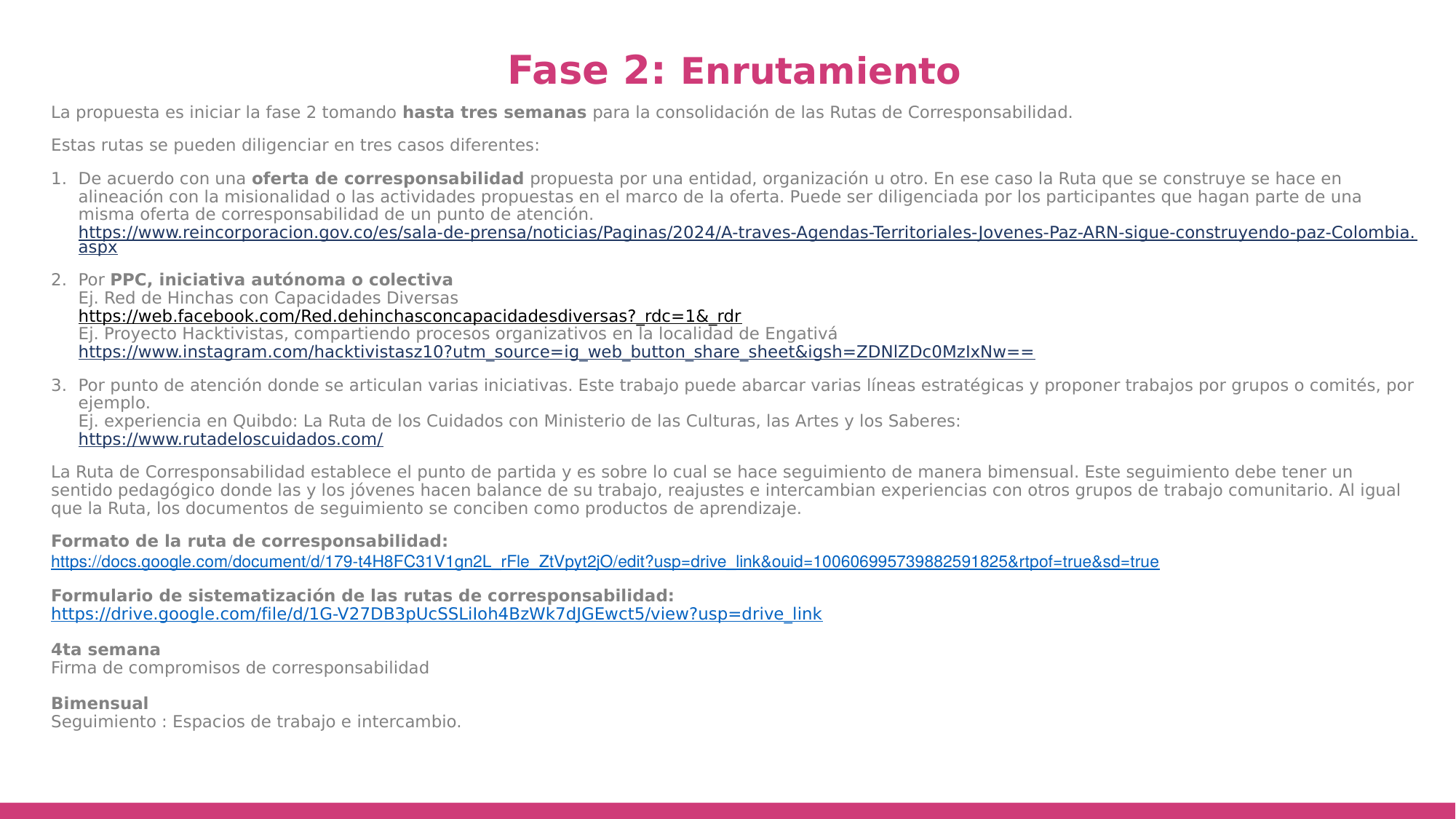

Fase 2: Enrutamiento
La propuesta es iniciar la fase 2 tomando hasta tres semanas para la consolidación de las Rutas de Corresponsabilidad.
Estas rutas se pueden diligenciar en tres casos diferentes:
De acuerdo con una oferta de corresponsabilidad propuesta por una entidad, organización u otro. En ese caso la Ruta que se construye se hace en alineación con la misionalidad o las actividades propuestas en el marco de la oferta. Puede ser diligenciada por los participantes que hagan parte de una misma oferta de corresponsabilidad de un punto de atención.
https://www.reincorporacion.gov.co/es/sala-de-prensa/noticias/Paginas/2024/A-traves-Agendas-Territoriales-Jovenes-Paz-ARN-sigue-construyendo-paz-Colombia.aspx
Por PPC, iniciativa autónoma o colectiva
Ej. Red de Hinchas con Capacidades Diversas
https://web.facebook.com/Red.dehinchasconcapacidadesdiversas?_rdc=1&_rdr
Ej. Proyecto Hacktivistas, compartiendo procesos organizativos en la localidad de Engativá
https://www.instagram.com/hacktivistasz10?utm_source=ig_web_button_share_sheet&igsh=ZDNlZDc0MzIxNw==
Por punto de atención donde se articulan varias iniciativas. Este trabajo puede abarcar varias líneas estratégicas y proponer trabajos por grupos o comités, por ejemplo. 
Ej. experiencia en Quibdo: La Ruta de los Cuidados con Ministerio de las Culturas, las Artes y los Saberes:
https://www.rutadeloscuidados.com/
La Ruta de Corresponsabilidad establece el punto de partida y es sobre lo cual se hace seguimiento de manera bimensual. Este seguimiento debe tener un sentido pedagógico donde las y los jóvenes hacen balance de su trabajo, reajustes e intercambian experiencias con otros grupos de trabajo comunitario. Al igual que la Ruta, los documentos de seguimiento se conciben como productos de aprendizaje.
Formato de la ruta de corresponsabilidad:
https://docs.google.com/document/d/179-t4H8FC31V1gn2L_rFle_ZtVpyt2jO/edit?usp=drive_link&ouid=100606995739882591825&rtpof=true&sd=true
Formulario de sistematización de las rutas de corresponsabilidad:
https://drive.google.com/file/d/1G-V27DB3pUcSSLiIoh4BzWk7dJGEwct5/view?usp=drive_link
4ta semana 
Firma de compromisos de corresponsabilidad 
Bimensual
Seguimiento : Espacios de trabajo e intercambio.